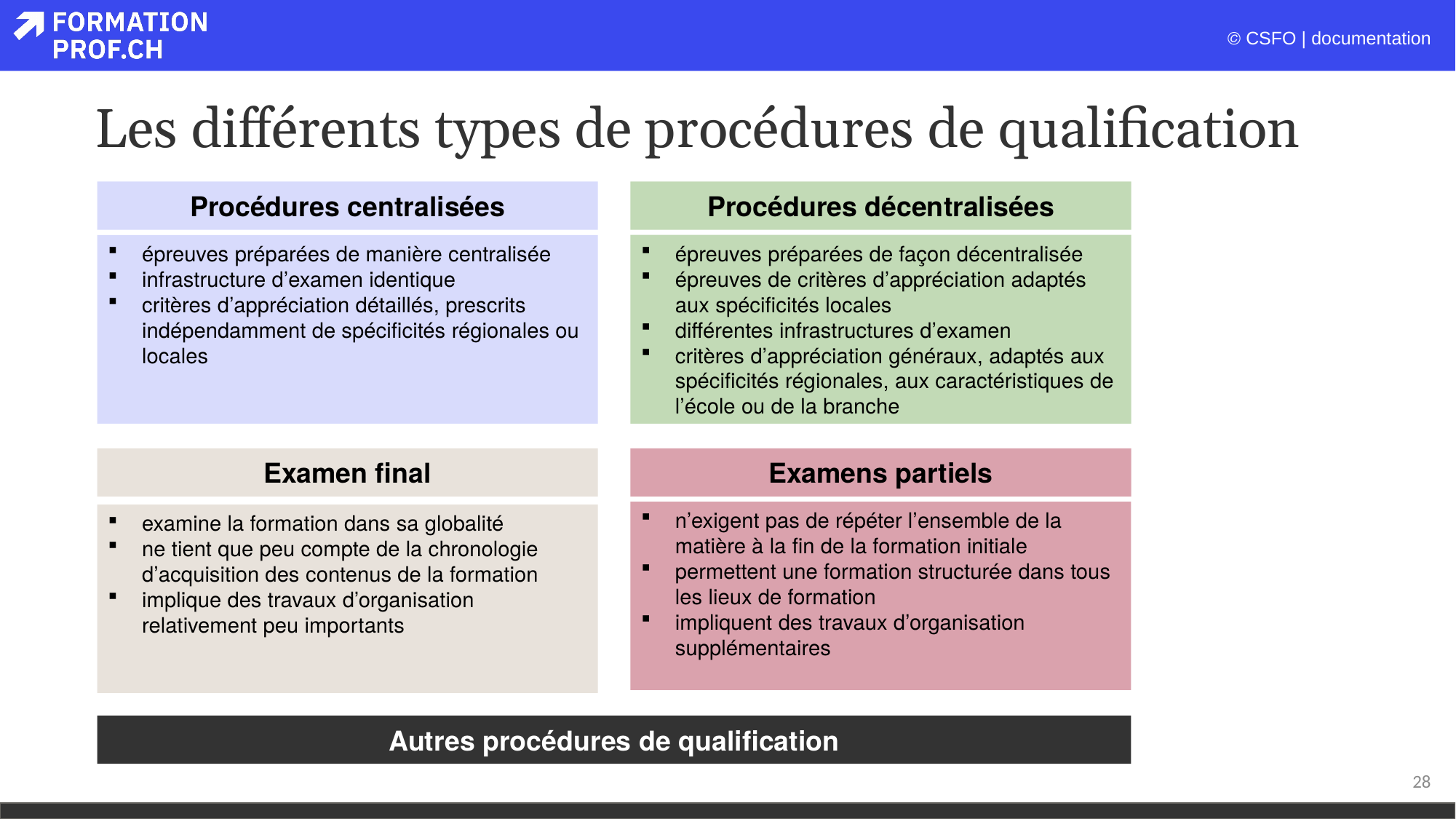

Les différents types de procédures de qualification
Procédures centralisées
Procédures décentralisées
épreuves préparées de façon décentralisée
épreuves de critères d’appréciation adaptés aux spécificités locales
différentes infrastructures d’examen
critères d’appréciation généraux, adaptés aux spécificités régionales, aux caractéristiques de l’école ou de la branche
épreuves préparées de manière centralisée
infrastructure d’examen identique
critères d’appréciation détaillés, prescrits indépendamment de spécificités régionales ou locales

Examen final
Examens partiels
n’exigent pas de répéter l’ensemble de la matière à la fin de la formation initiale
permettent une formation structurée dans tous les lieux de formation
impliquent des travaux d’organisation supplémentaires
examine la formation dans sa globalité
ne tient que peu compte de la chronologie d’acquisition des contenus de la formation
implique des travaux d’organisation relativement peu importants
Autres procédures de qualification
28